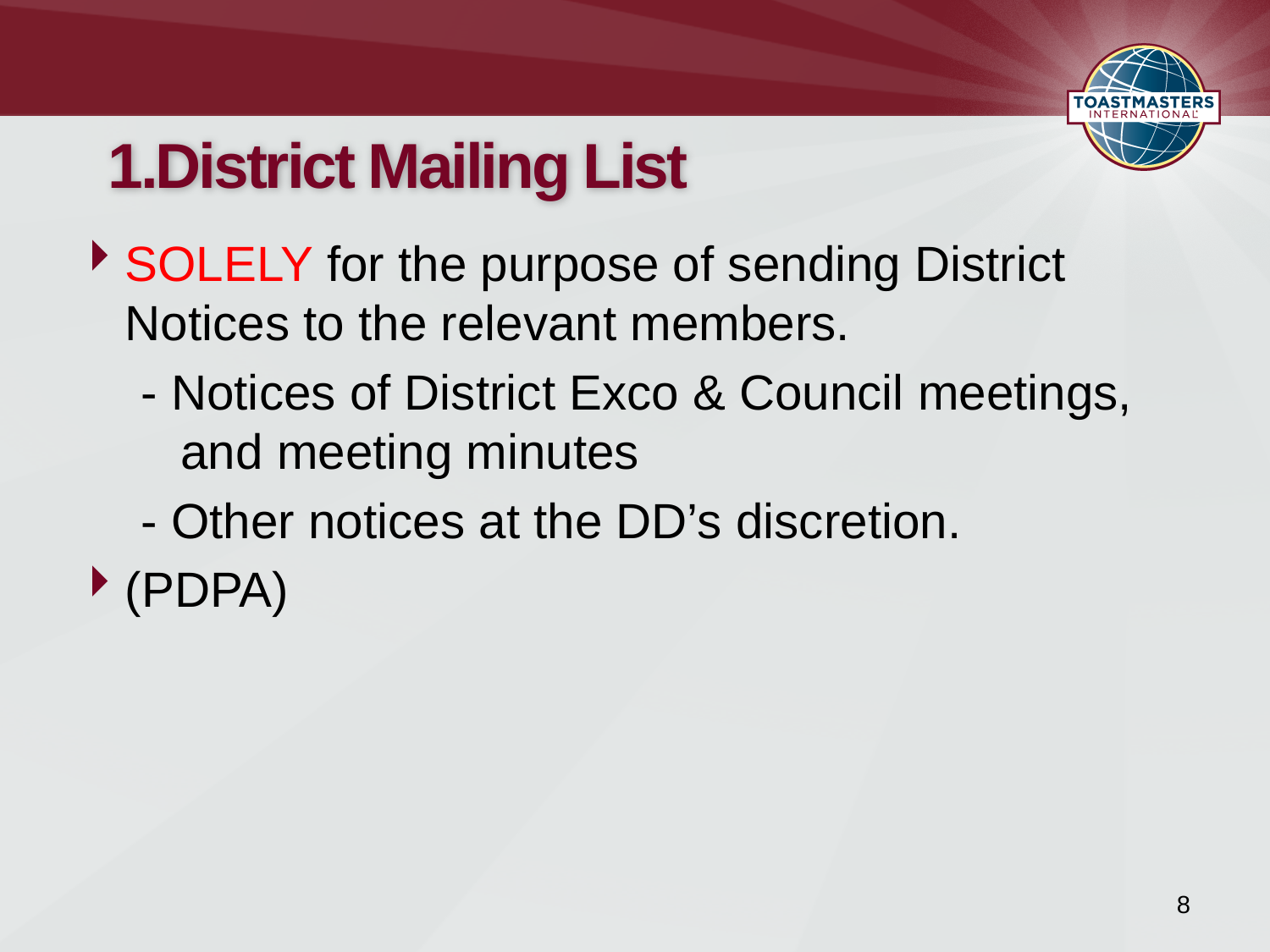

# 1.District Mailing List
SOLELY for the purpose of sending District Notices to the relevant members.
- Notices of District Exco & Council meetings, and meeting minutes
- Other notices at the DD’s discretion.
(PDPA)
8